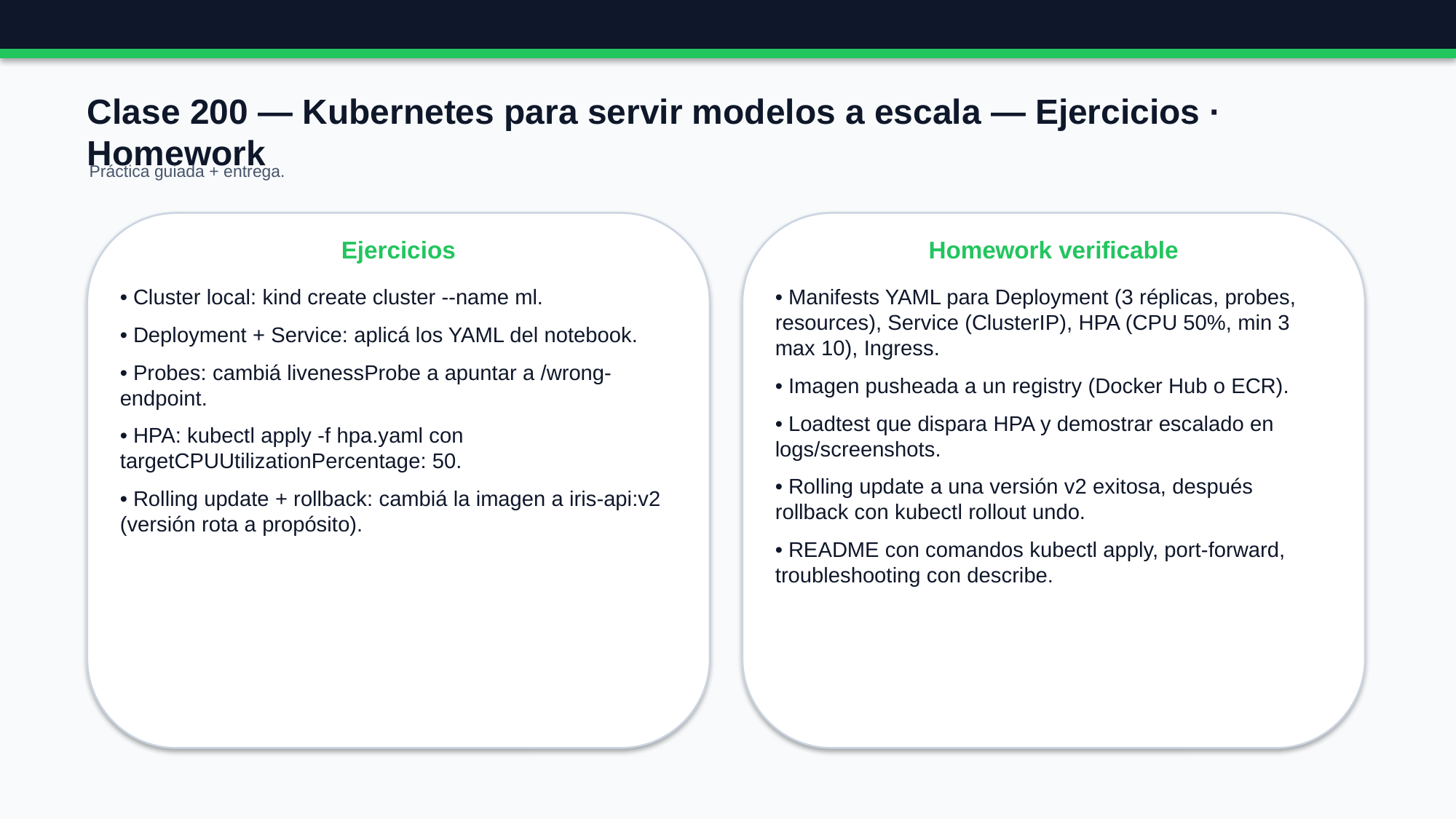

Clase 200 — Kubernetes para servir modelos a escala — Ejercicios · Homework
Práctica guiada + entrega.

Ejercicios
Homework verificable
• Cluster local: kind create cluster --name ml.
• Deployment + Service: aplicá los YAML del notebook.
• Probes: cambiá livenessProbe a apuntar a /wrong-endpoint.
• HPA: kubectl apply -f hpa.yaml con targetCPUUtilizationPercentage: 50.
• Rolling update + rollback: cambiá la imagen a iris-api:v2 (versión rota a propósito).
• Manifests YAML para Deployment (3 réplicas, probes, resources), Service (ClusterIP), HPA (CPU 50%, min 3 max 10), Ingress.
• Imagen pusheada a un registry (Docker Hub o ECR).
• Loadtest que dispara HPA y demostrar escalado en logs/screenshots.
• Rolling update a una versión v2 exitosa, después rollback con kubectl rollout undo.
• README con comandos kubectl apply, port-forward, troubleshooting con describe.